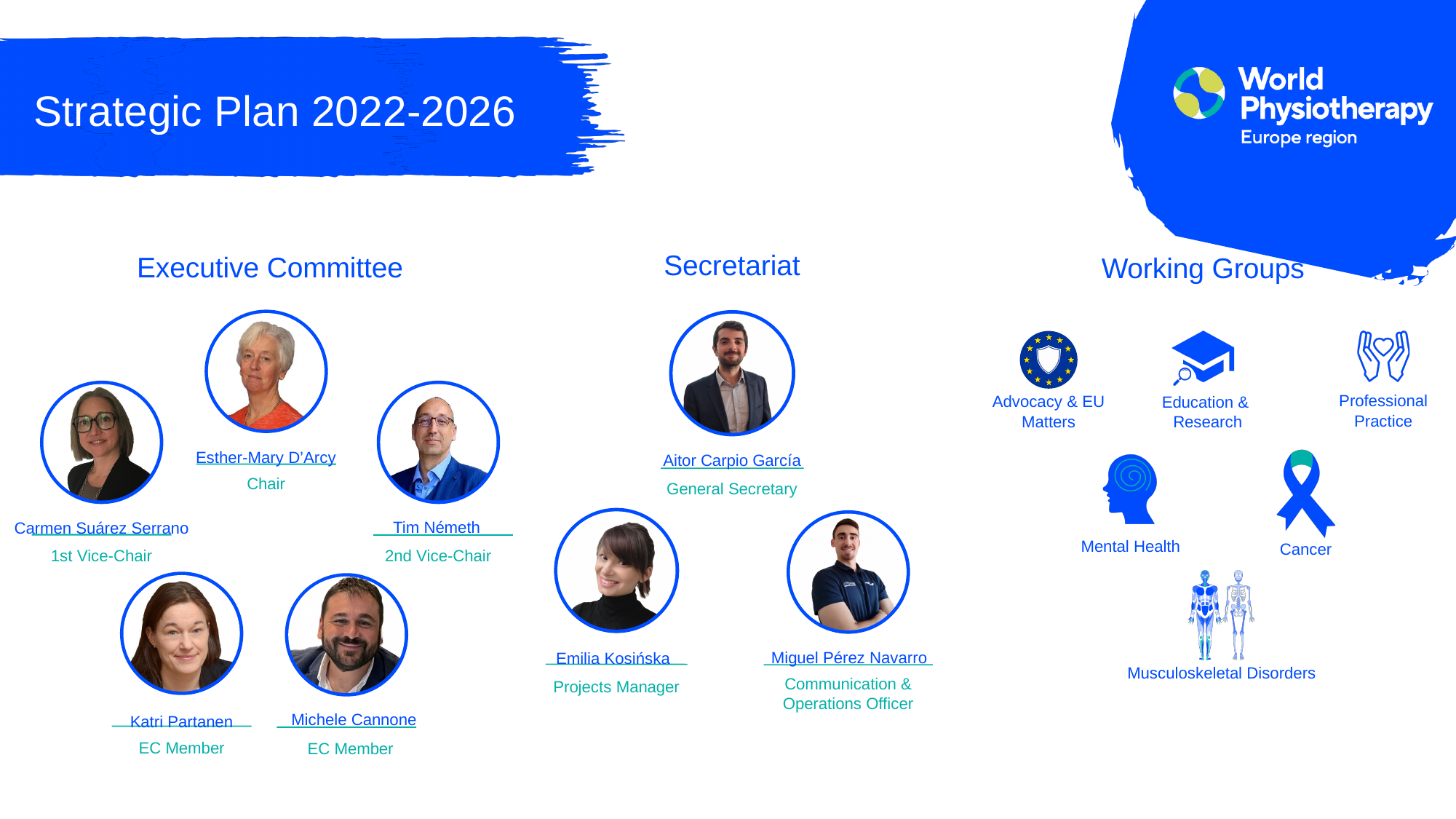

Strategic Plan 2022-2026
Executive Committee
Working Groups
Secretariat

Esther-Mary D’Arcy
Chair

Aitor Carpio García
General Secretary

Advocacy & EU Matters

Education &
Research

Professional Practice

Carmen Suárez Serrano
1st Vice-Chair

Tim Németh
2nd Vice-Chair

Cancer

Mental Health

Emilia Kosińska
Projects Manager

Miguel Pérez Navarro

Communication & Operations Officer

Musculoskeletal Disorders

Katri Partanen
EC Member

Michele Cannone
EC Member